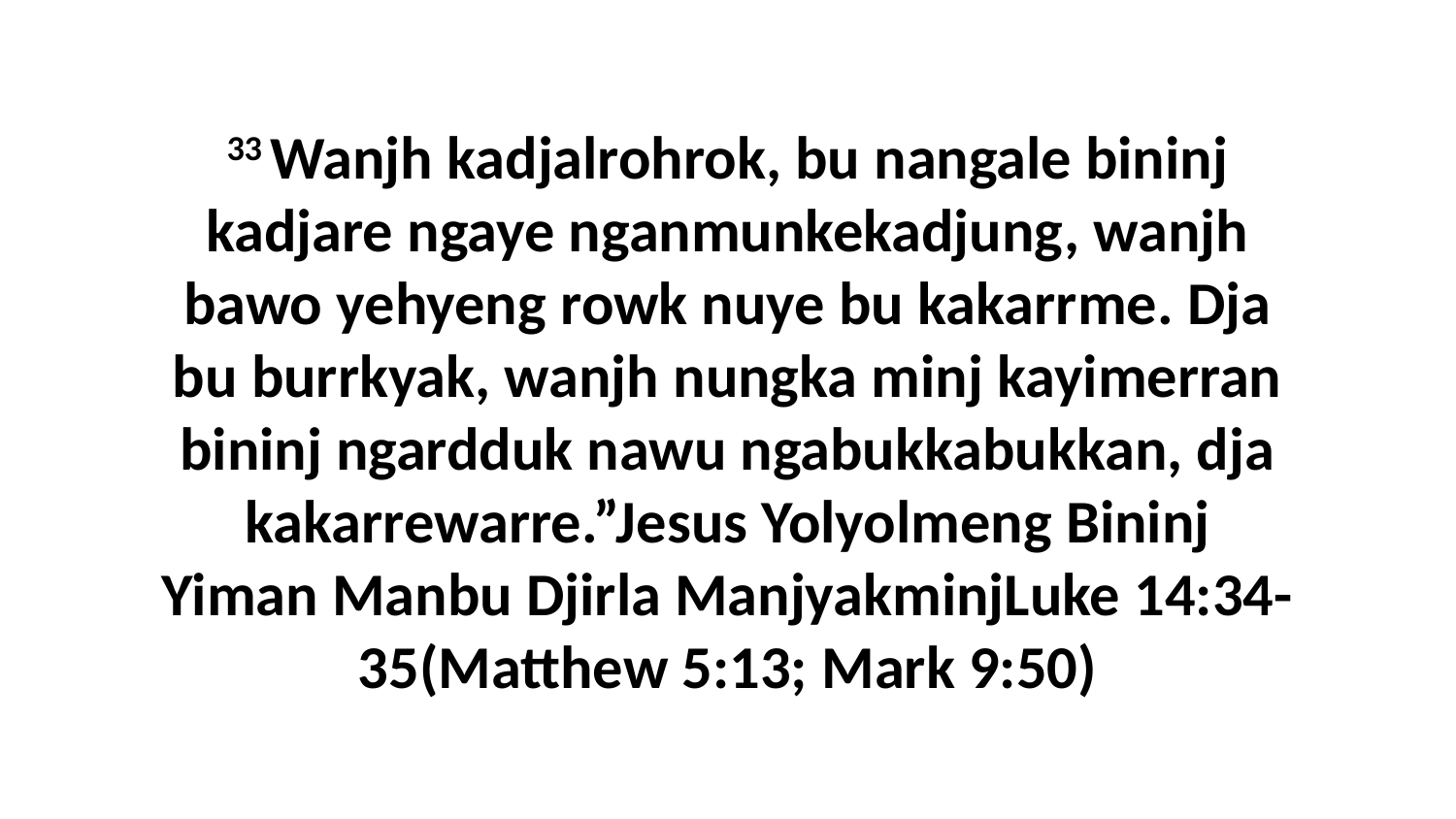

33 Wanjh kadjalrohrok, bu nangale bininj kadjare ngaye nganmunkekadjung, wanjh bawo yehyeng rowk nuye bu kakarrme. Dja bu burrkyak, wanjh nungka minj kayimerran bininj ngardduk nawu ngabukkabukkan, dja kakarrewarre.”Jesus Yolyolmeng Bininj Yiman Manbu Djirla ManjyakminjLuke 14:34-35(Matthew 5:13; Mark 9:50)